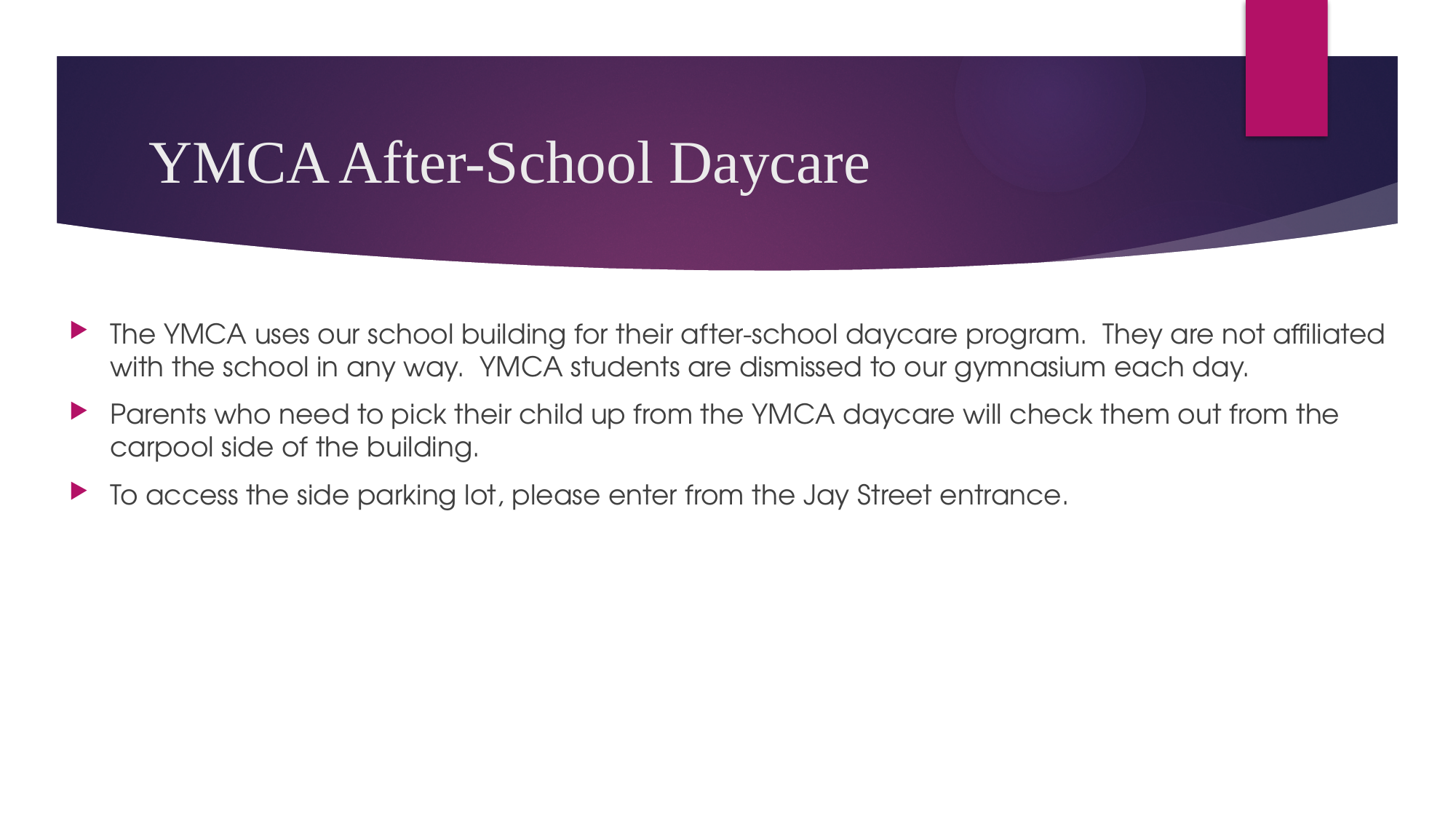

# YMCA After-School Daycare
The YMCA uses our school building for their after-school daycare program.  They are not affiliated with the school in any way.  YMCA students are dismissed to our gymnasium each day.
Parents who need to pick their child up from the YMCA daycare will check them out from the carpool side of the building.
To access the side parking lot, please enter from the Jay Street entrance.